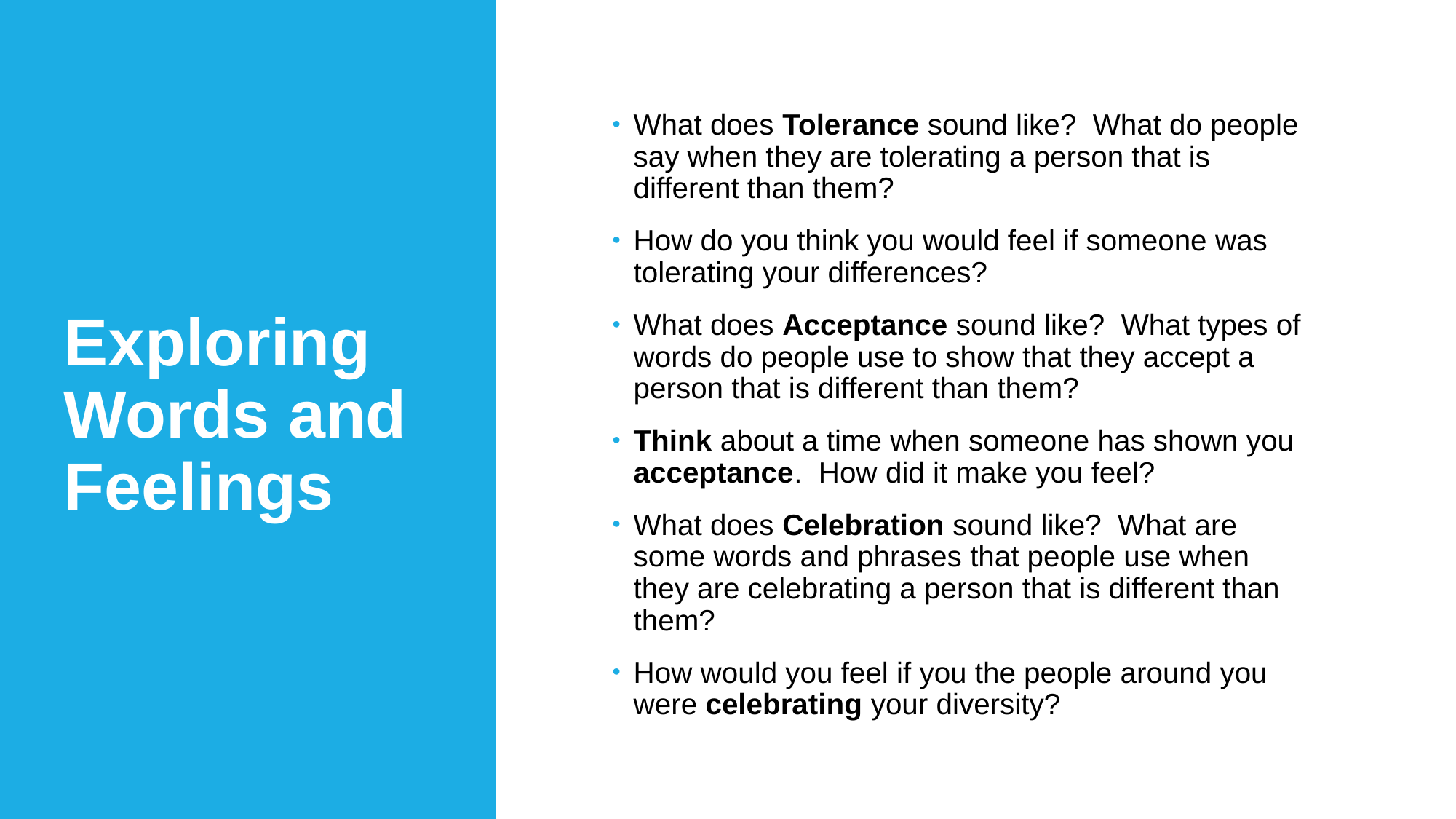

# Exploring Words and Feelings
What does Tolerance sound like?  What do people say when they are tolerating a person that is different than them?
How do you think you would feel if someone was tolerating your differences?
What does Acceptance sound like?  What types of words do people use to show that they accept a person that is different than them?
Think about a time when someone has shown you acceptance.  How did it make you feel?
What does Celebration sound like?  What are some words and phrases that people use when they are celebrating a person that is different than them?
How would you feel if you the people around you were celebrating your diversity?